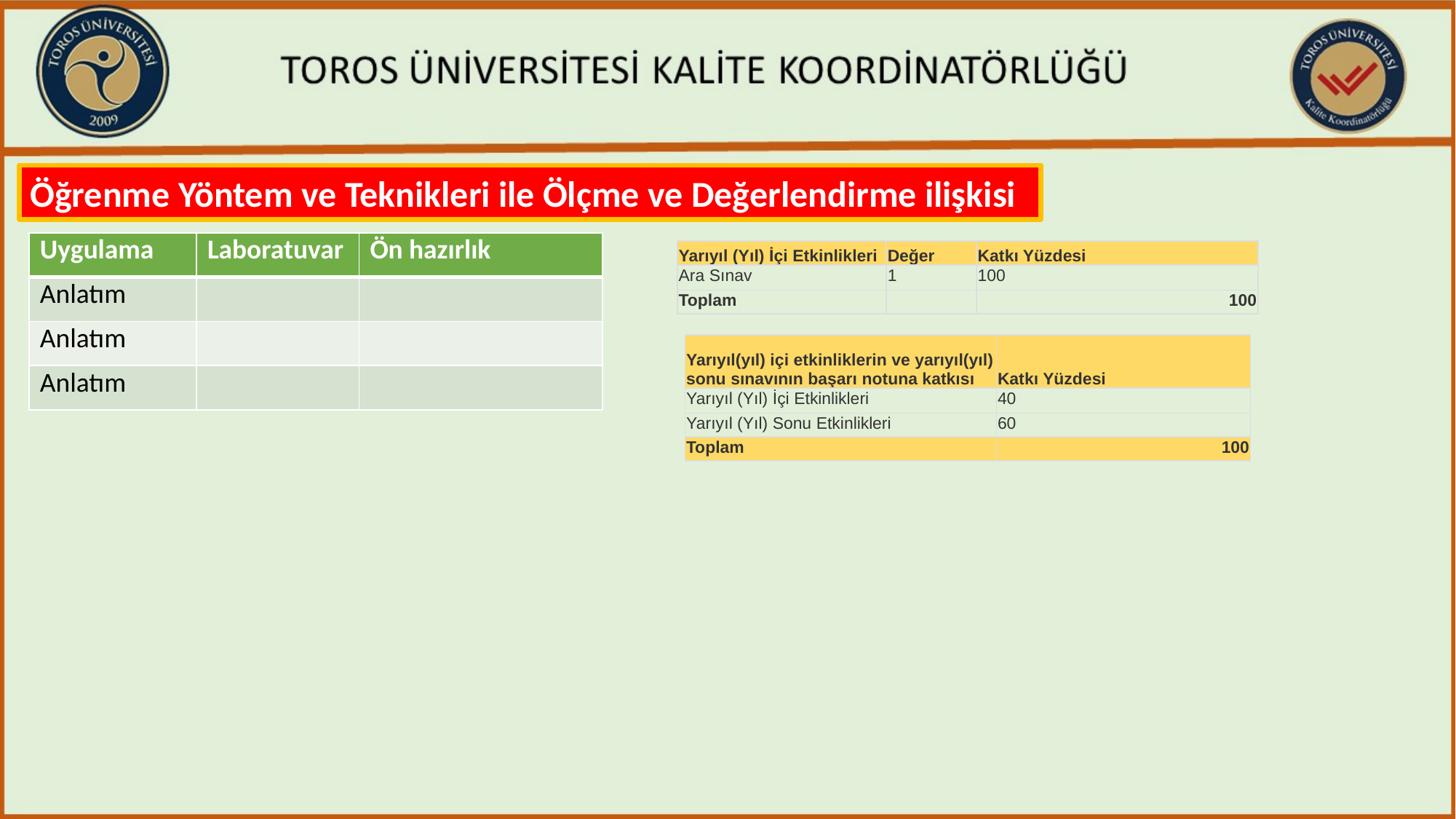

Öğrenme Yöntem ve Teknikleri ile Ölçme ve Değerlendirme ilişkisi
| Uygulama | Laboratuvar | Ön hazırlık |
| --- | --- | --- |
| Anlatım |  |  |
| Anlatım |  |  |
| Anlatım |  |  |
| Yarıyıl (Yıl) İçi Etkinlikleri | Değer | Katkı Yüzdesi |
| --- | --- | --- |
| Ara Sınav | 1 | 100 |
| Toplam |  | 100 |
| Yarıyıl(yıl) içi etkinliklerin ve yarıyıl(yıl) sonu sınavının başarı notuna katkısı | Katkı Yüzdesi |
| --- | --- |
| Yarıyıl (Yıl) İçi Etkinlikleri | 40 |
| Yarıyıl (Yıl) Sonu Etkinlikleri | 60 |
| Toplam | 100 |